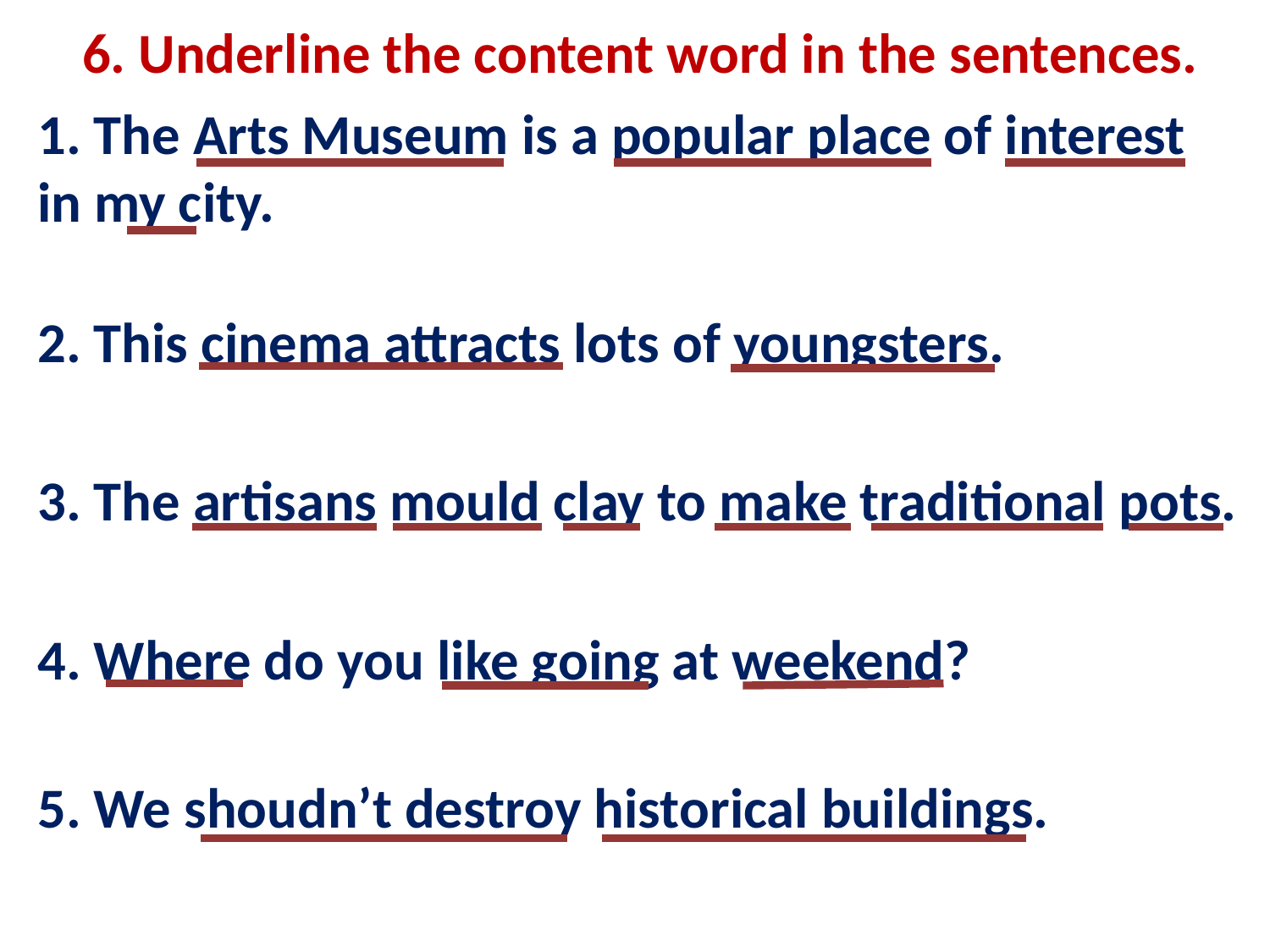

6. Underline the content word in the sentences.
1. The Arts Museum is a popular place of interest in my city.
2. This cinema attracts lots of youngsters.
3. The artisans mould clay to make traditional pots.
4. Where do you like going at weekend?
5. We shoudn’t destroy historical buildings.